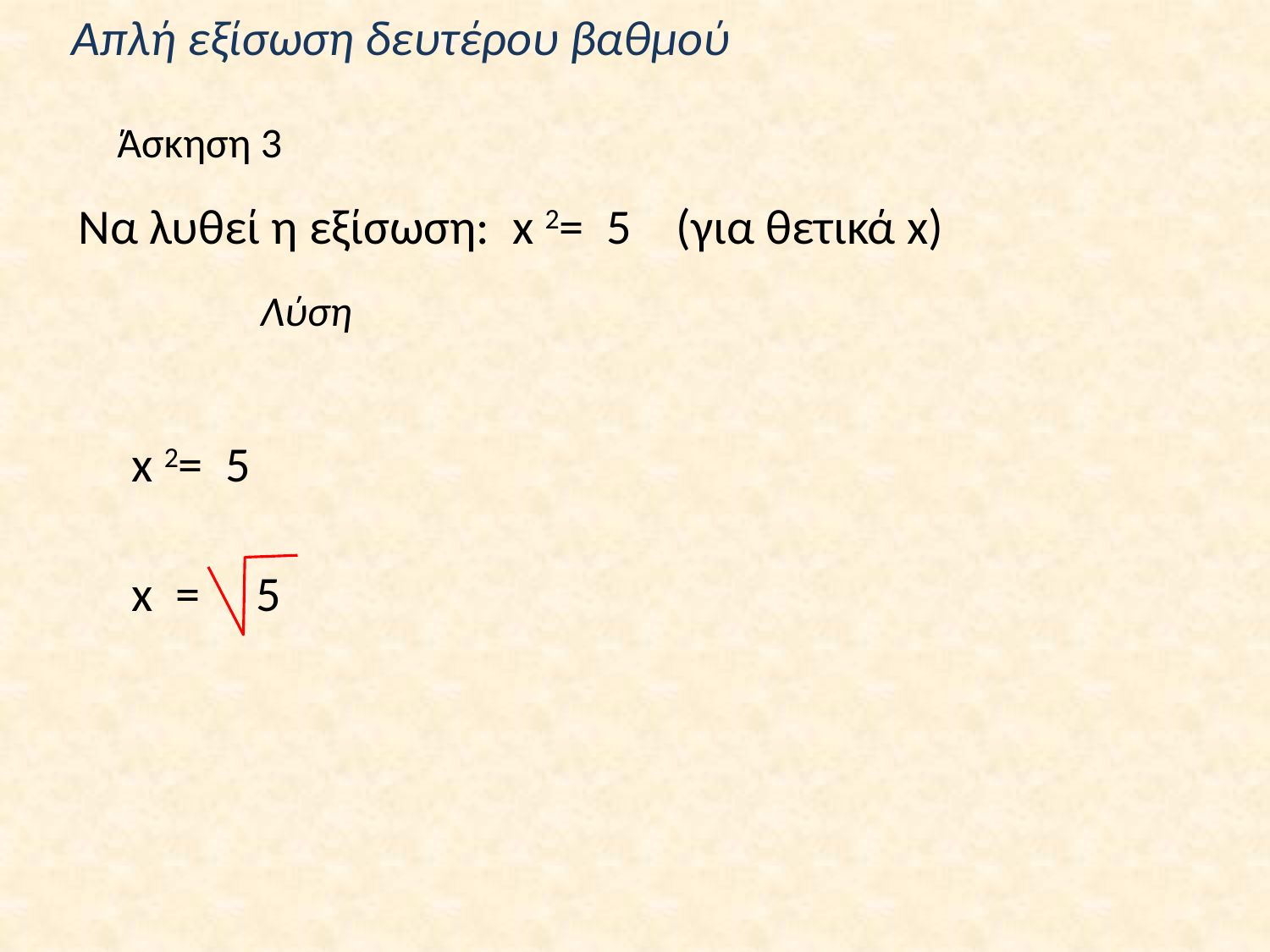

Απλή εξίσωση δευτέρου βαθμού
 Άσκηση 3
 Να λυθεί η εξίσωση:  x 2=  5    (για θετικά x)
 Λύση
x 2=  5
x  =     5